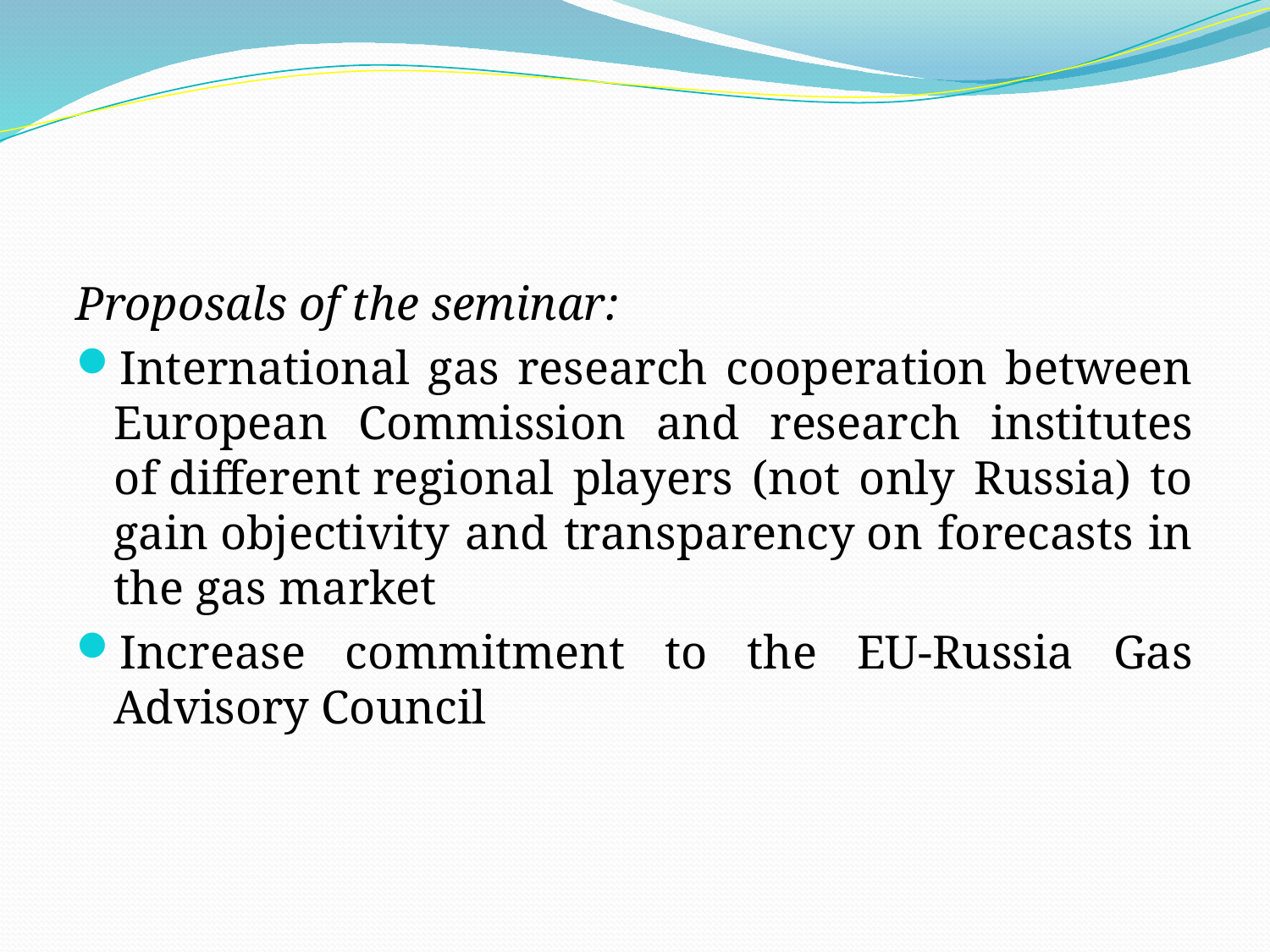

#
Proposals of the seminar:
International gas research cooperation between European Commission and research institutes of different regional players (not only Russia) to gain objectivity and transparency on forecasts in the gas market
Increase commitment to the EU-Russia Gas Advisory Council